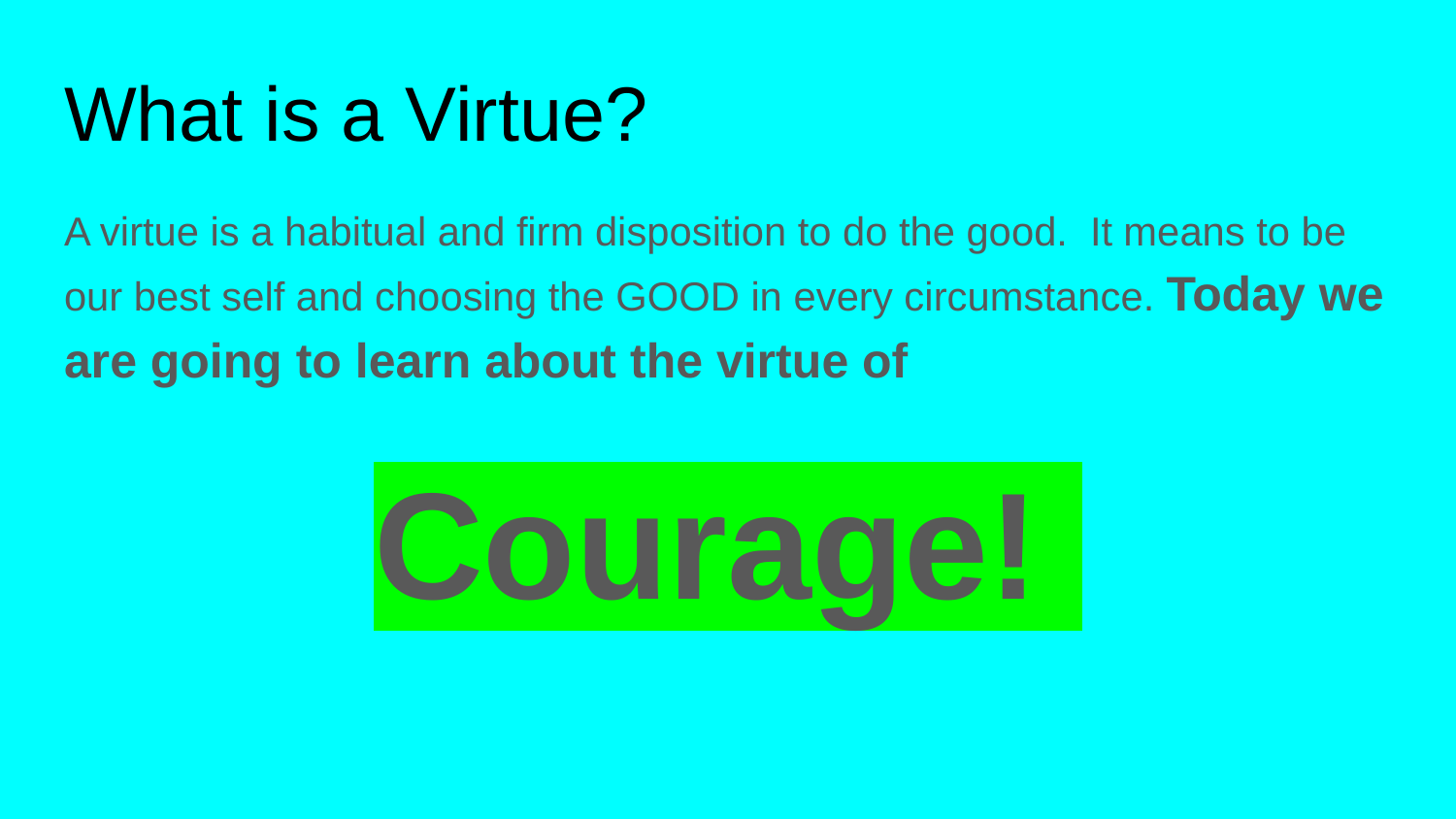

# What is a Virtue?
A virtue is a habitual and firm disposition to do the good.  It means to be our best self and choosing the GOOD in every circumstance. Today we are going to learn about the virtue of
Courage!